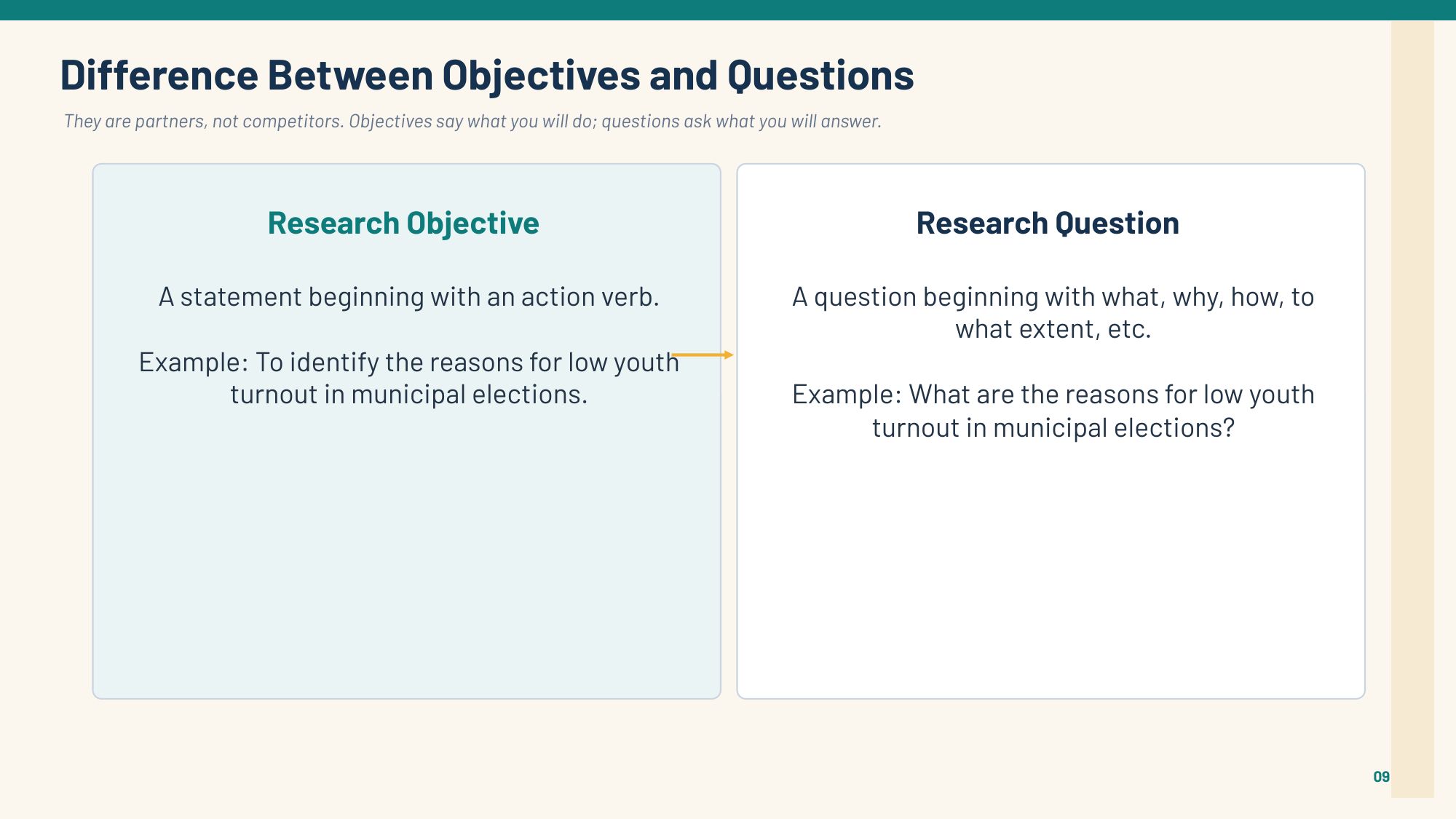

Difference Between Objectives and Questions
They are partners, not competitors. Objectives say what you will do; questions ask what you will answer.

Research Objective
Research Question
A statement beginning with an action verb.

Example: To identify the reasons for low youth turnout in municipal elections.
A question beginning with what, why, how, to what extent, etc.

Example: What are the reasons for low youth turnout in municipal elections?

09